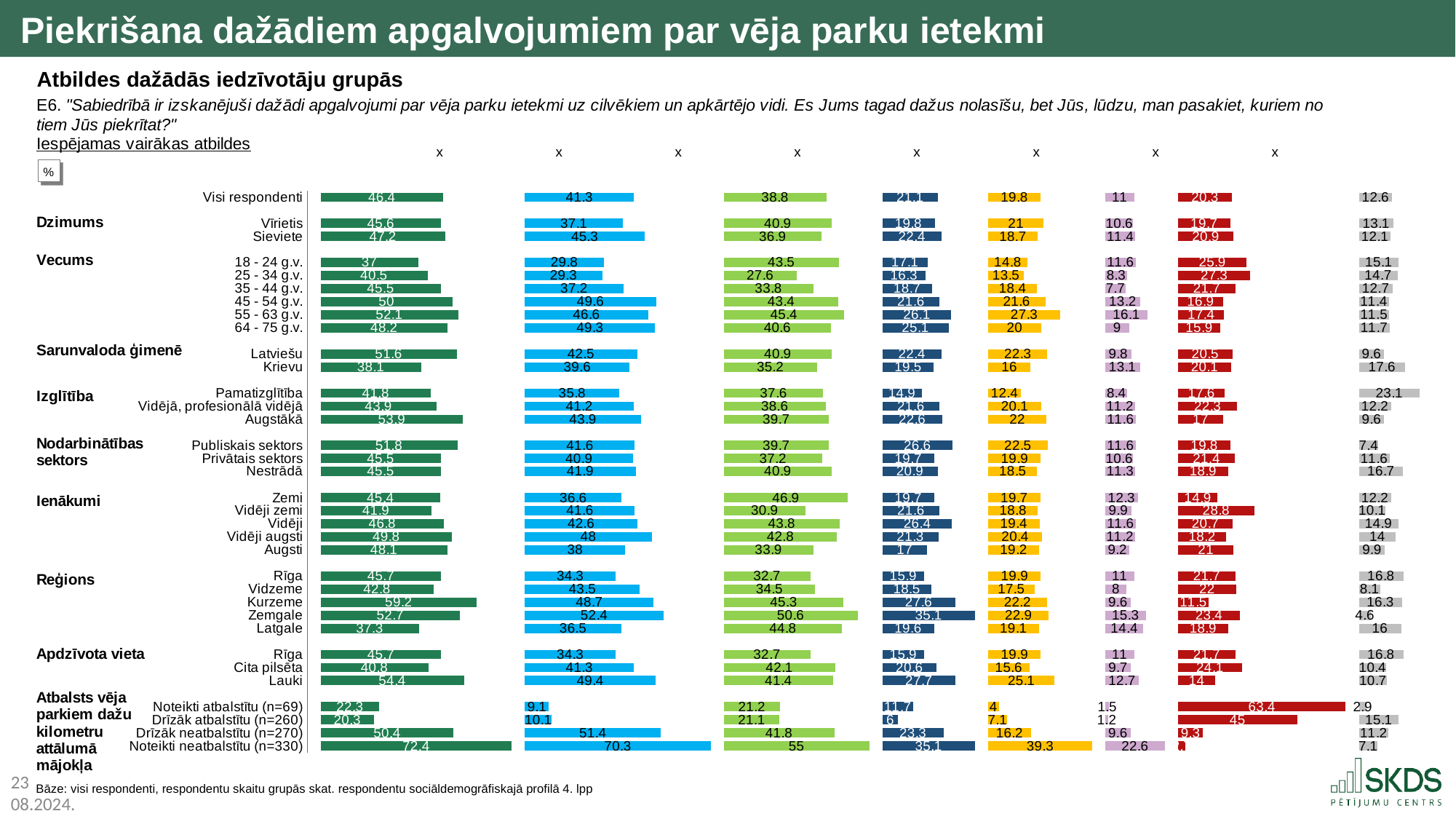

Piekrišana dažādiem apgalvojumiem par vēja parku ietekmi
Atbildes dažādās iedzīvotāju grupās

### Chart

| Category | x | Vēja turbīnas negatīvi ietekmē dzīvo dabu (piemēram, putnus, augus) | x | Vēja turbīnas negatīvi ietekmē to apkārtnē dzīvojošo cilvēku veselību | x | Vēja turbīnas rada traucējošas skaņas | x | Vēja turbīnas rada saules gaismas mirgošanas efektu | x | Vēja turbīnas bojā ainavu | x | Vēja turbīnas to redzamības zonā negatīvi ietekmē tūrismu | x | Nevienam nepiekrītu | x | Grūti pateikt |
|---|---|---|---|---|---|---|---|---|---|---|---|---|---|---|---|---|
| Visi respondenti | 5.0 | 46.4 | 31.000000000000007 | 41.3 | 34.0 | 38.8 | 21.200000000000003 | 21.1 | 19.0 | 19.8 | 24.499999999999996 | 11.0 | 16.6 | 20.3 | 48.099999999999994 | 12.6 |
|  | 5.0 | None | 77.4 | None | 75.3 | None | 60.0 | None | 40.1 | None | 44.3 | None | 27.6 | None | 68.4 | None |
| Vīrietis | 5.0 | 45.6 | 31.800000000000004 | 37.1 | 38.199999999999996 | 40.9 | 19.1 | 19.8 | 20.3 | 21.0 | 23.299999999999997 | 10.6 | 17.0 | 19.7 | 48.7 | 13.1 |
| Sieviete | 5.0 | 47.2 | 30.200000000000003 | 45.3 | 30.0 | 36.9 | 23.1 | 22.4 | 17.700000000000003 | 18.7 | 25.599999999999998 | 11.4 | 16.200000000000003 | 20.9 | 47.5 | 12.1 |
|  | 5.0 | None | 77.4 | None | 75.3 | None | 60.0 | None | 40.1 | None | 44.3 | None | 27.6 | None | 68.4 | None |
| 18 - 24 g.v. | 5.0 | 37.0 | 40.400000000000006 | 29.8 | 45.5 | 43.5 | 16.5 | 17.1 | 23.0 | 14.8 | 29.499999999999996 | 11.6 | 16.0 | 25.9 | 42.5 | 15.1 |
| 25 - 34 g.v. | 5.0 | 40.5 | 36.900000000000006 | 29.3 | 46.0 | 27.6 | 32.4 | 16.3 | 23.8 | 13.5 | 30.799999999999997 | 8.3 | 19.3 | 27.3 | 41.099999999999994 | 14.7 |
| 35 - 44 g.v. | 5.0 | 45.5 | 31.900000000000006 | 37.2 | 38.099999999999994 | 33.8 | 26.200000000000003 | 18.7 | 21.400000000000002 | 18.4 | 25.9 | 7.7 | 19.900000000000002 | 21.7 | 46.7 | 12.7 |
| 45 - 54 g.v. | 5.0 | 50.0 | 27.400000000000006 | 49.6 | 25.699999999999996 | 43.4 | 16.6 | 21.6 | 18.5 | 21.6 | 22.699999999999996 | 13.2 | 14.400000000000002 | 16.9 | 51.5 | 11.4 |
| 55 - 63 g.v. | 5.0 | 52.1 | 25.300000000000004 | 46.6 | 28.699999999999996 | 45.4 | 14.600000000000001 | 26.1 | 14.0 | 27.3 | 16.999999999999996 | 16.1 | 11.5 | 17.4 | 51.0 | 11.5 |
| 64 - 75 g.v. | 5.0 | 48.2 | 29.200000000000003 | 49.3 | 26.0 | 40.6 | 19.4 | 25.1 | 15.0 | 20.0 | 24.299999999999997 | 9.0 | 18.6 | 15.9 | 52.5 | 11.7 |
|  | 5.0 | None | 77.4 | None | 75.3 | None | 60.0 | None | 40.1 | None | 44.3 | None | 27.6 | None | 68.4 | None |
| Latviešu | 5.0 | 51.6 | 25.800000000000004 | 42.5 | 32.8 | 40.9 | 19.1 | 22.4 | 17.700000000000003 | 22.3 | 21.999999999999996 | 9.8 | 17.8 | 20.5 | 47.9 | 9.6 |
| Krievu | 5.0 | 38.1 | 39.300000000000004 | 39.6 | 35.699999999999996 | 35.2 | 24.799999999999997 | 19.5 | 20.6 | 16.0 | 28.299999999999997 | 13.1 | 14.500000000000002 | 20.1 | 48.3 | 17.6 |
|  | 5.0 | None | 77.4 | None | 75.3 | None | 60.0 | None | 40.1 | None | 44.3 | None | 27.6 | None | 68.4 | None |
| Pamatizglītība | 5.0 | 41.8 | 35.60000000000001 | 35.8 | 39.5 | 37.6 | 22.4 | 14.9 | 25.200000000000003 | 12.4 | 31.9 | 8.4 | 19.200000000000003 | 17.6 | 50.8 | 23.1 |
| Vidējā, profesionālā vidējā | 5.0 | 43.9 | 33.50000000000001 | 41.2 | 34.099999999999994 | 38.6 | 21.4 | 21.6 | 18.5 | 20.1 | 24.199999999999996 | 11.2 | 16.400000000000002 | 22.3 | 46.099999999999994 | 12.2 |
| Augstākā | 5.0 | 53.9 | 23.500000000000007 | 43.9 | 31.4 | 39.7 | 20.299999999999997 | 22.6 | 17.5 | 22.0 | 22.299999999999997 | 11.6 | 16.0 | 17.0 | 51.4 | 9.6 |
|  | 5.0 | None | 77.4 | None | 75.3 | None | 60.0 | None | 40.1 | None | 44.3 | None | 27.6 | None | 68.4 | None |
| Publiskais sektors | 5.0 | 51.8 | 25.60000000000001 | 41.6 | 33.699999999999996 | 39.7 | 20.299999999999997 | 26.6 | 13.5 | 22.5 | 21.799999999999997 | 11.6 | 16.0 | 19.8 | 48.599999999999994 | 7.4 |
| Privātais sektors | 5.0 | 45.5 | 31.900000000000006 | 40.9 | 34.4 | 37.2 | 22.799999999999997 | 19.7 | 20.400000000000002 | 19.9 | 24.4 | 10.6 | 17.0 | 21.4 | 47.0 | 11.6 |
| Nestrādā | 5.0 | 45.5 | 31.900000000000006 | 41.9 | 33.4 | 40.9 | 19.1 | 20.9 | 19.200000000000003 | 18.5 | 25.799999999999997 | 11.3 | 16.3 | 18.9 | 49.5 | 16.7 |
|  | 5.0 | None | 77.4 | None | 75.3 | None | 60.0 | None | 40.1 | None | 44.3 | None | 27.6 | None | 68.4 | None |
| Zemi | 5.0 | 45.4 | 32.00000000000001 | 36.6 | 38.699999999999996 | 46.9 | 13.100000000000001 | 19.7 | 20.400000000000002 | 19.7 | 24.599999999999998 | 12.3 | 15.3 | 14.9 | 53.5 | 12.2 |
| Vidēji zemi | 5.0 | 41.9 | 35.50000000000001 | 41.6 | 33.699999999999996 | 30.9 | 29.1 | 21.6 | 18.5 | 18.8 | 25.499999999999996 | 9.9 | 17.700000000000003 | 28.8 | 39.599999999999994 | 10.1 |
| Vidēji | 5.0 | 46.8 | 30.60000000000001 | 42.6 | 32.699999999999996 | 43.8 | 16.200000000000003 | 26.4 | 13.700000000000003 | 19.4 | 24.9 | 11.6 | 16.0 | 20.7 | 47.7 | 14.9 |
| Vidēji augsti | 5.0 | 49.8 | 27.60000000000001 | 48.0 | 27.299999999999997 | 42.8 | 17.200000000000003 | 21.3 | 18.8 | 20.4 | 23.9 | 11.2 | 16.400000000000002 | 18.2 | 50.2 | 14.0 |
| Augsti | 5.0 | 48.1 | 29.300000000000004 | 38.0 | 37.3 | 33.9 | 26.1 | 17.0 | 23.1 | 19.2 | 25.099999999999998 | 9.2 | 18.400000000000002 | 21.0 | 47.4 | 9.9 |
|  | 5.0 | None | 77.4 | None | 75.3 | None | 60.0 | None | 40.1 | None | 44.3 | None | 27.6 | None | 68.4 | None |
|  Rīga | 5.0 | 45.7 | 31.700000000000003 | 34.3 | 41.0 | 32.7 | 27.299999999999997 | 15.9 | 24.200000000000003 | 19.9 | 24.4 | 11.0 | 16.6 | 21.7 | 46.7 | 16.8 |
|  Vidzeme | 5.0 | 42.8 | 34.60000000000001 | 43.5 | 31.799999999999997 | 34.5 | 25.5 | 18.5 | 21.6 | 17.5 | 26.799999999999997 | 8.0 | 19.6 | 22.0 | 46.4 | 8.1 |
|  Kurzeme | 5.0 | 59.2 | 18.200000000000003 | 48.7 | 26.599999999999994 | 45.3 | 14.700000000000003 | 27.6 | 12.5 | 22.2 | 22.099999999999998 | 9.6 | 18.0 | 11.5 | 56.9 | 16.3 |
|  Zemgale | 5.0 | 52.7 | 24.700000000000003 | 52.4 | 22.9 | 50.6 | 9.399999999999999 | 35.1 | 5.0 | 22.9 | 21.4 | 15.3 | 12.3 | 23.4 | 45.0 | 4.6 |
|  Latgale | 5.0 | 37.3 | 40.10000000000001 | 36.5 | 38.8 | 44.8 | 15.200000000000003 | 19.6 | 20.5 | 19.1 | 25.199999999999996 | 14.4 | 13.200000000000001 | 18.9 | 49.5 | 16.0 |
|  | 5.0 | None | 77.4 | None | 75.3 | None | 60.0 | None | 40.1 | None | 44.3 | None | 27.6 | None | 68.4 | None |
|  Rīga | 5.0 | 45.7 | 31.700000000000003 | 34.3 | 41.0 | 32.7 | 27.299999999999997 | 15.9 | 24.200000000000003 | 19.9 | 24.4 | 11.0 | 16.6 | 21.7 | 46.7 | 16.8 |
|  Cita pilsēta | 5.0 | 40.8 | 36.60000000000001 | 41.3 | 34.0 | 42.1 | 17.9 | 20.6 | 19.5 | 15.6 | 28.699999999999996 | 9.7 | 17.900000000000002 | 24.1 | 44.3 | 10.4 |
|  Lauki | 5.0 | 54.4 | 23.000000000000007 | 49.4 | 25.9 | 41.4 | 18.6 | 27.7 | 12.400000000000002 | 25.1 | 19.199999999999996 | 12.7 | 14.900000000000002 | 14.0 | 54.4 | 10.7 |
|  | 5.0 | None | 77.4 | None | 75.3 | None | 60.0 | None | 40.1 | None | 44.3 | None | 27.6 | None | 68.4 | None |
| Noteikti atbalstītu (n=69) | 5.0 | 22.3 | 55.10000000000001 | 9.1 | 66.19999999999999 | 21.2 | 38.8 | 11.7 | 28.400000000000002 | 4.0 | 40.3 | 1.5 | 26.1 | 63.4 | 5.0 | 2.9 |
| Drīzāk atbalstītu (n=260) | 5.0 | 20.3 | 57.10000000000001 | 10.1 | 65.19999999999999 | 21.1 | 38.9 | 6.0 | 34.1 | 7.1 | 37.199999999999996 | 1.2 | 26.400000000000002 | 45.0 | 23.4 | 15.1 |
| Drīzāk neatbalstītu (n=270) | 5.0 | 50.4 | 27.000000000000007 | 51.4 | 23.9 | 41.8 | 18.200000000000003 | 23.3 | 16.8 | 16.2 | 28.099999999999998 | 9.6 | 18.0 | 9.3 | 59.099999999999994 | 11.2 |
| Noteikti neatbalstītu (n=330) | 5.0 | 72.4 | 5.0 | 70.3 | 5.0 | 55.0 | 5.0 | 35.1 | 5.0 | 39.3 | 5.0 | 22.6 | 5.0 | 2.7 | 65.69999999999999 | 7.1 |
Bāze: visi respondenti, respondentu skaitu grupās skat. respondentu sociāldemogrāfiskajā profilā 4. lpp